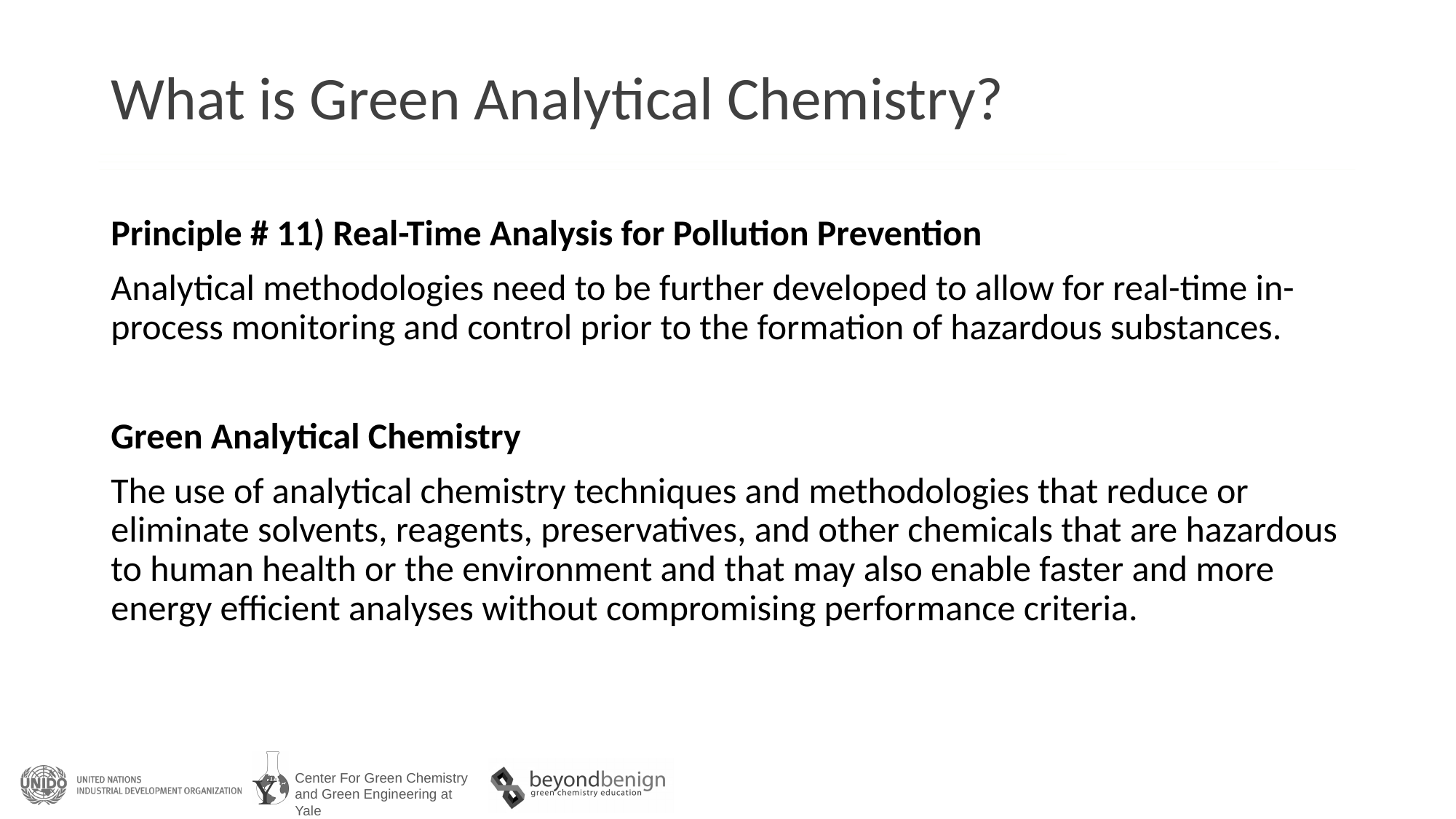

# What is Green Analytical Chemistry?
Principle # 11) Real-Time Analysis for Pollution Prevention
Analytical methodologies need to be further developed to allow for real-time in-process monitoring and control prior to the formation of hazardous substances.

Green Analytical Chemistry
The use of analytical chemistry techniques and methodologies that reduce or eliminate solvents, reagents, preservatives, and other chemicals that are hazardous to human health or the environment and that may also enable faster and more energy efficient analyses without compromising performance criteria.